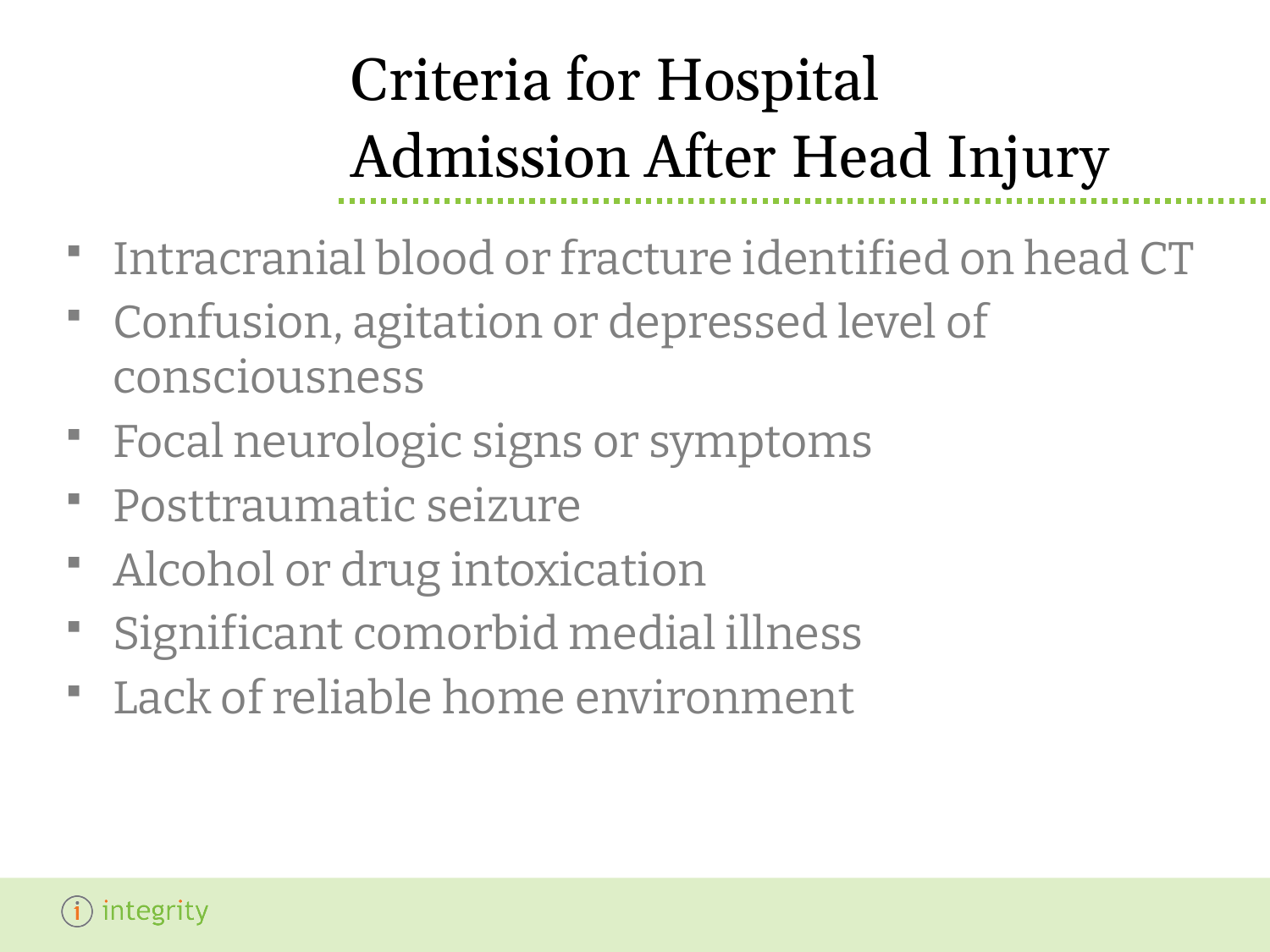

# Criteria for Hospital Admission After Head Injury
Intracranial blood or fracture identified on head CT
Confusion, agitation or depressed level of consciousness
Focal neurologic signs or symptoms
Posttraumatic seizure
Alcohol or drug intoxication
Significant comorbid medial illness
Lack of reliable home environment